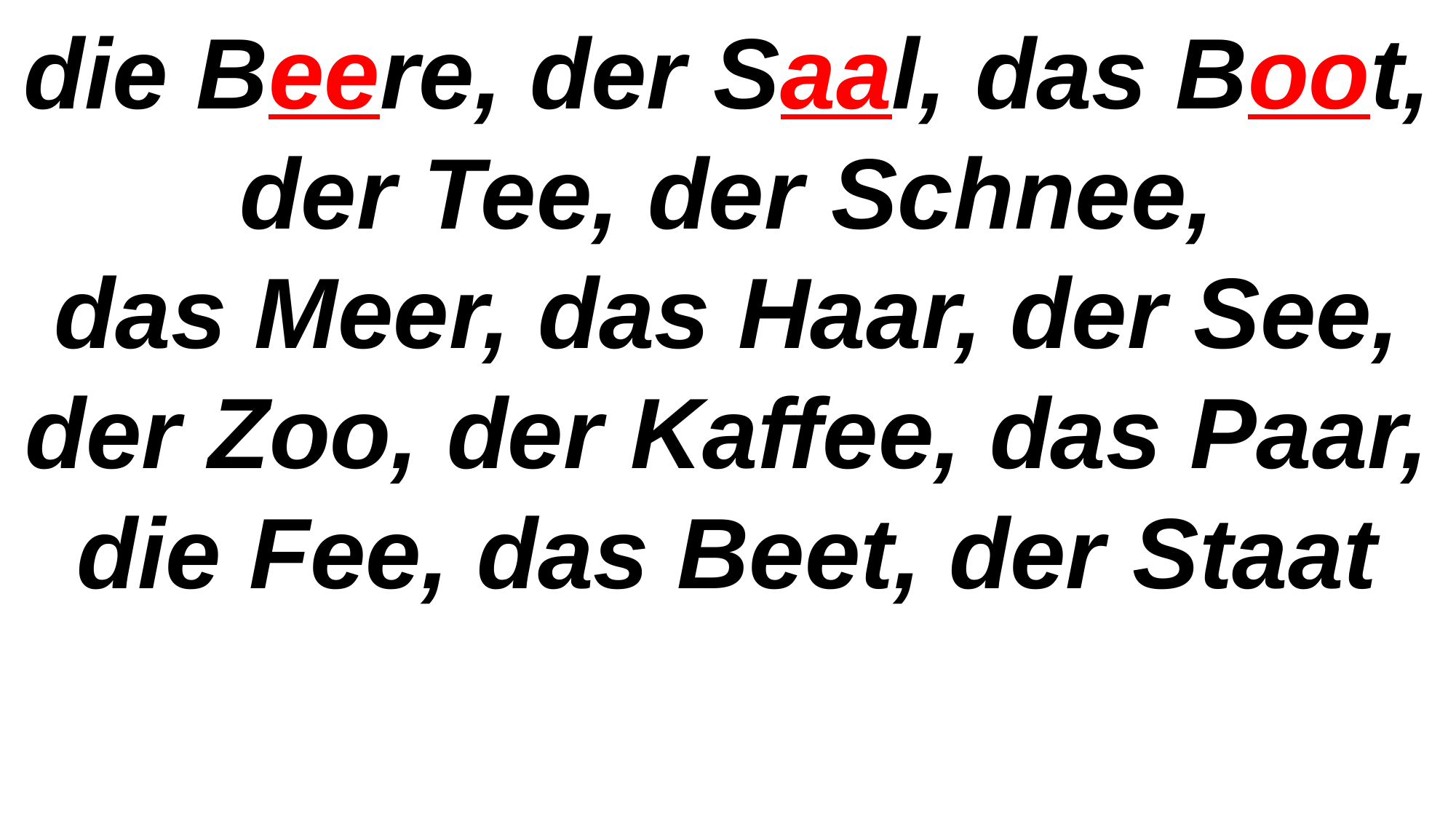

die Beere, der Saal, das Boot, der Tee, der Schnee,
das Meer, das Haar, der See, der Zoo, der Kaffee, das Paar, die Fee, das Beet, der Staat